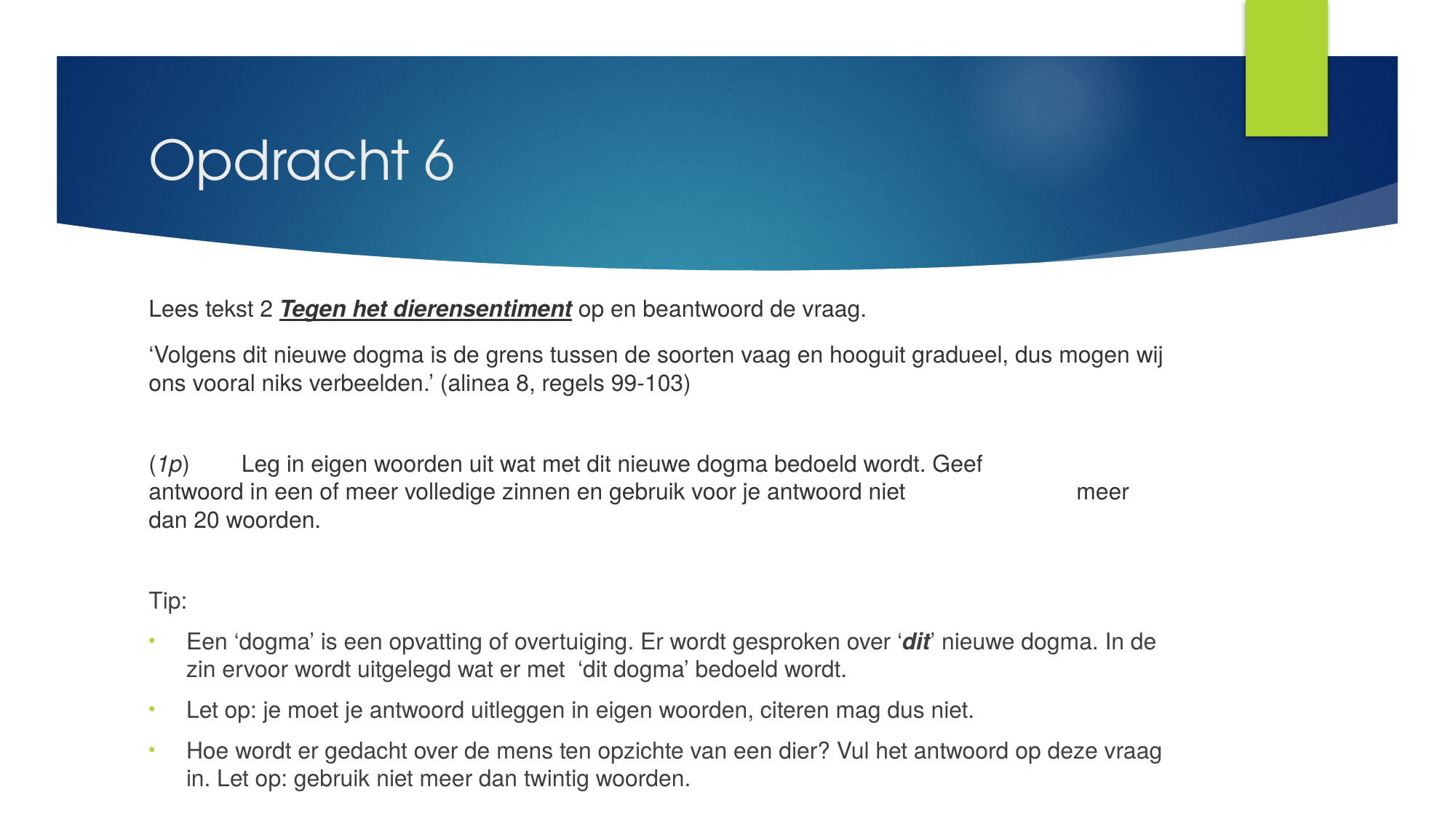

# Opdracht 6
Lees tekst 2 Tegen het dierensentiment op en beantwoord de vraag.
‘Volgens dit nieuwe dogma is de grens tussen de soorten vaag en hooguit gradueel, dus mogen wij ons vooral niks verbeelden.’ (alinea 8, regels 99-103)

(1p) 	Leg in eigen woorden uit wat met dit nieuwe dogma bedoeld wordt. Geef 		antwoord in een of meer volledige zinnen en gebruik voor je antwoord niet 		meer dan 20 woorden.

Tip:
Een ‘dogma’ is een opvatting of overtuiging. Er wordt gesproken over ‘dit’ nieuwe dogma. In de zin ervoor wordt uitgelegd wat er met  ‘dit dogma’ bedoeld wordt.
Let op: je moet je antwoord uitleggen in eigen woorden, citeren mag dus niet.
Hoe wordt er gedacht over de mens ten opzichte van een dier? Vul het antwoord op deze vraag in. Let op: gebruik niet meer dan twintig woorden.